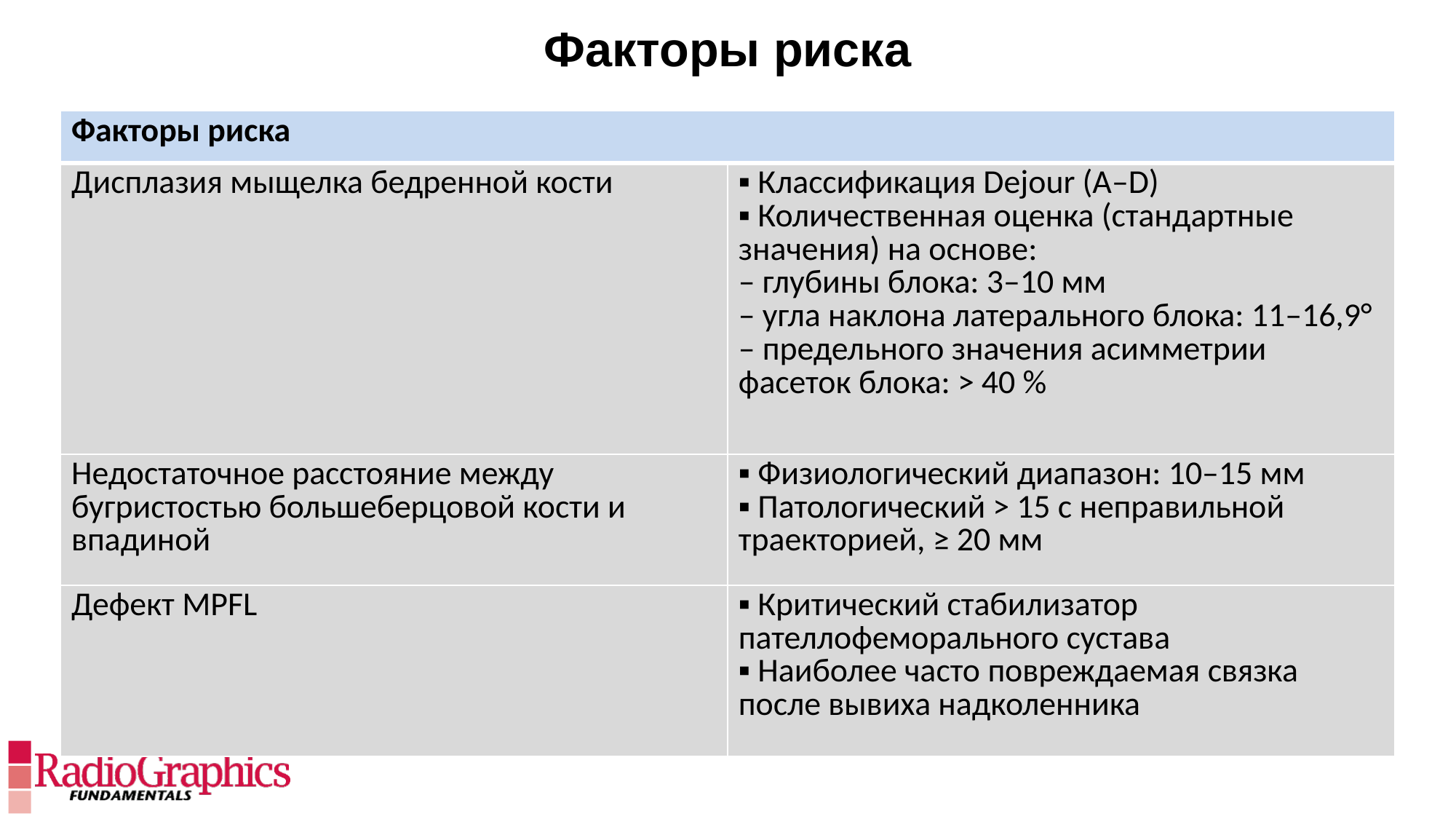

Факторы риска
RCC
| Факторы риска |  |
| --- | --- |
| Дисплазия мыщелка бедренной кости | ▪ Классификация Dejour (A–D) ▪ Количественная оценка (стандартные значения) на основе: – глубины блока: 3–10 мм – угла наклона латерального блока: 11–16,9° – предельного значения асимметрии фасеток блока: > 40 % |
| Недостаточное расстояние между бугристостью большеберцовой кости и впадиной | ▪ Физиологический диапазон: 10–15 мм ▪ Патологический > 15 с неправильной траекторией, ≥ 20 мм |
| Дефект MPFL | ▪ Критический стабилизатор пателлофеморального сустава ▪ Наиболее часто повреждаемая связка после вывиха надколенника |